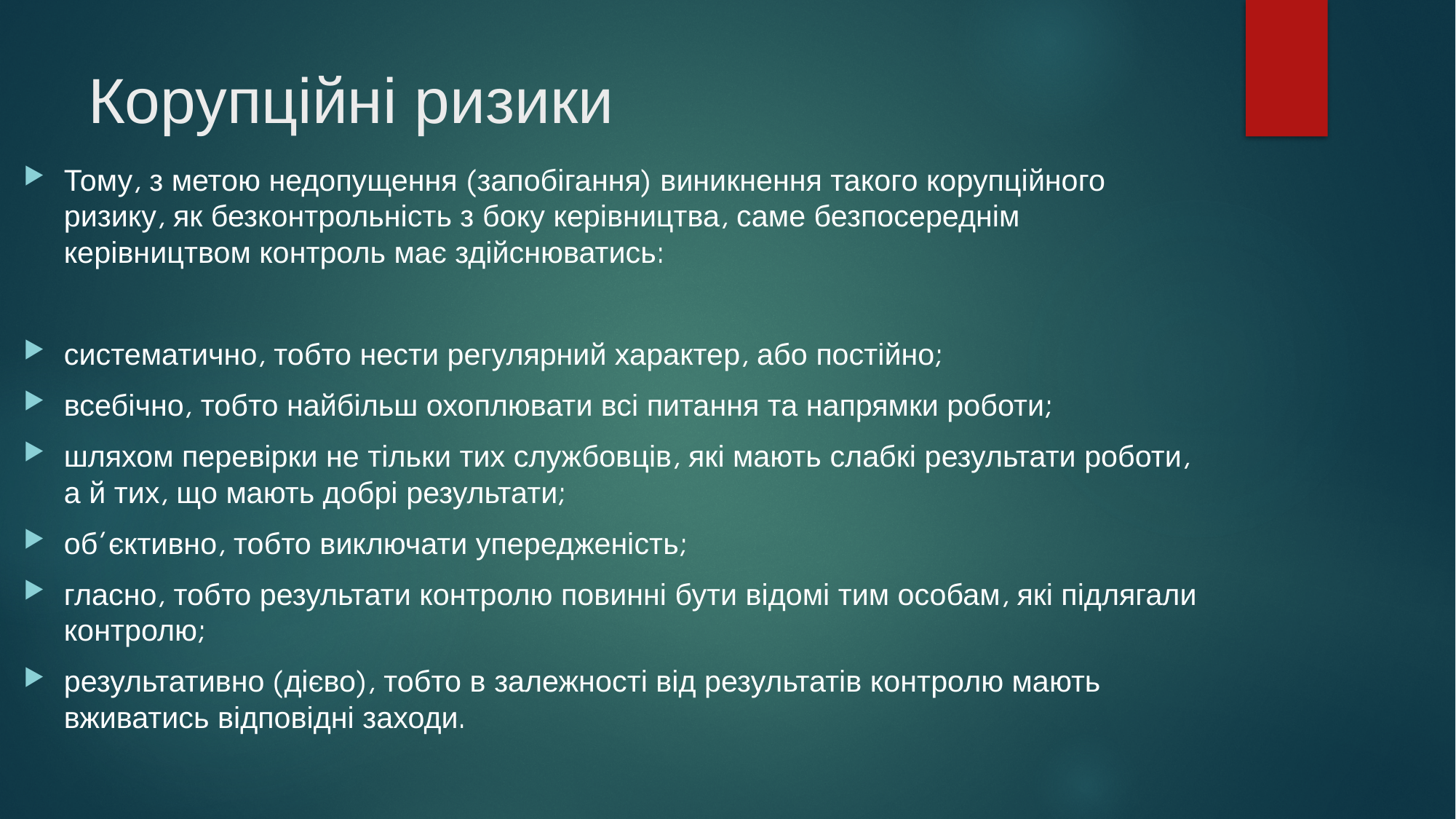

# Корупційні ризики
Тому, з метою недопущення (запобігання) виникнення такого корупційного ризику, як безконтрольність з боку керівництва, саме безпосереднім керівництвом контроль має здійснюватись:

систематично, тобто нести регулярний характер, або постійно;
всебічно, тобто найбільш охоплювати всі питання та напрямки роботи;
шляхом перевірки не тільки тих службовців, які мають слабкі результати роботи, а й тих, що мають добрі результати;
об’єктивно, тобто виключати упередженість;
гласно, тобто результати контролю повинні бути відомі тим особам, які підлягали контролю;
результативно (дієво), тобто в залежності від результатів контролю мають вживатись відповідні заходи.